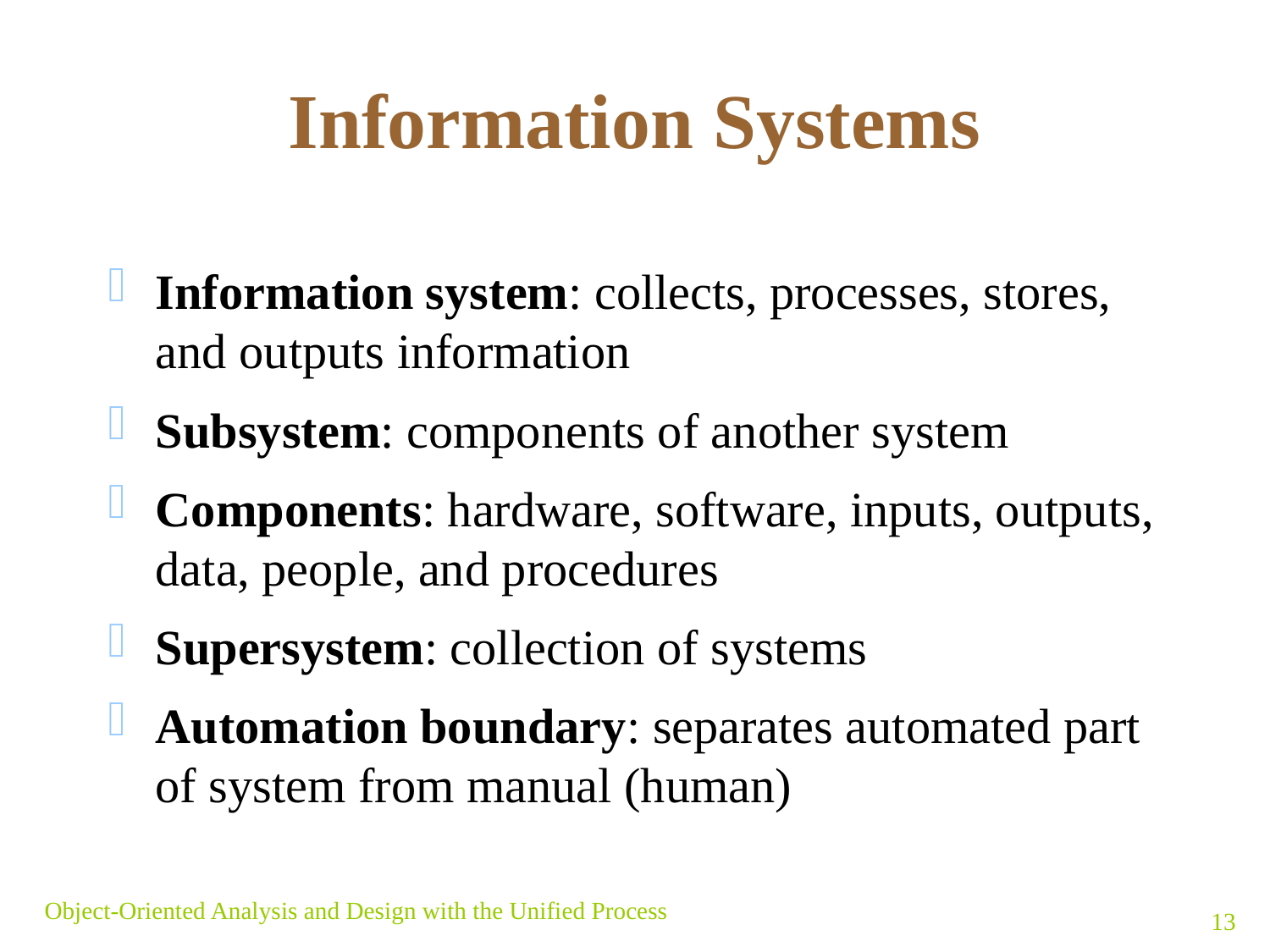

# Information Systems
Information system: collects, processes, stores, and outputs information
Subsystem: components of another system
Components: hardware, software, inputs, outputs, data, people, and procedures
Supersystem: collection of systems
Automation boundary: separates automated part of system from manual (human)
Object-Oriented Analysis and Design with the Unified Process
13